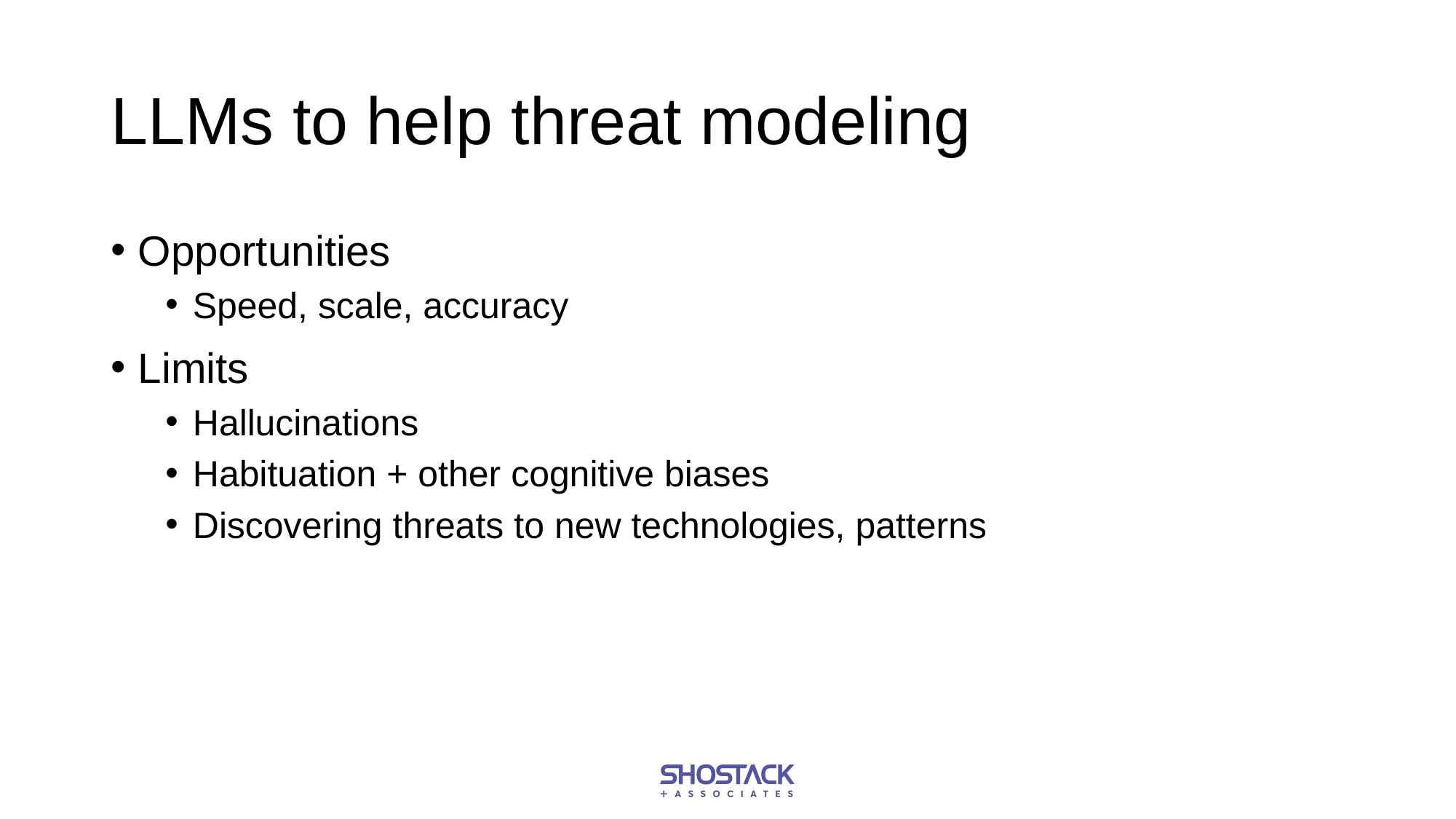

# LLMs to help threat modeling
Opportunities
Speed, scale, accuracy
Limits
Hallucinations
Habituation + other cognitive biases
Discovering threats to new technologies, patterns